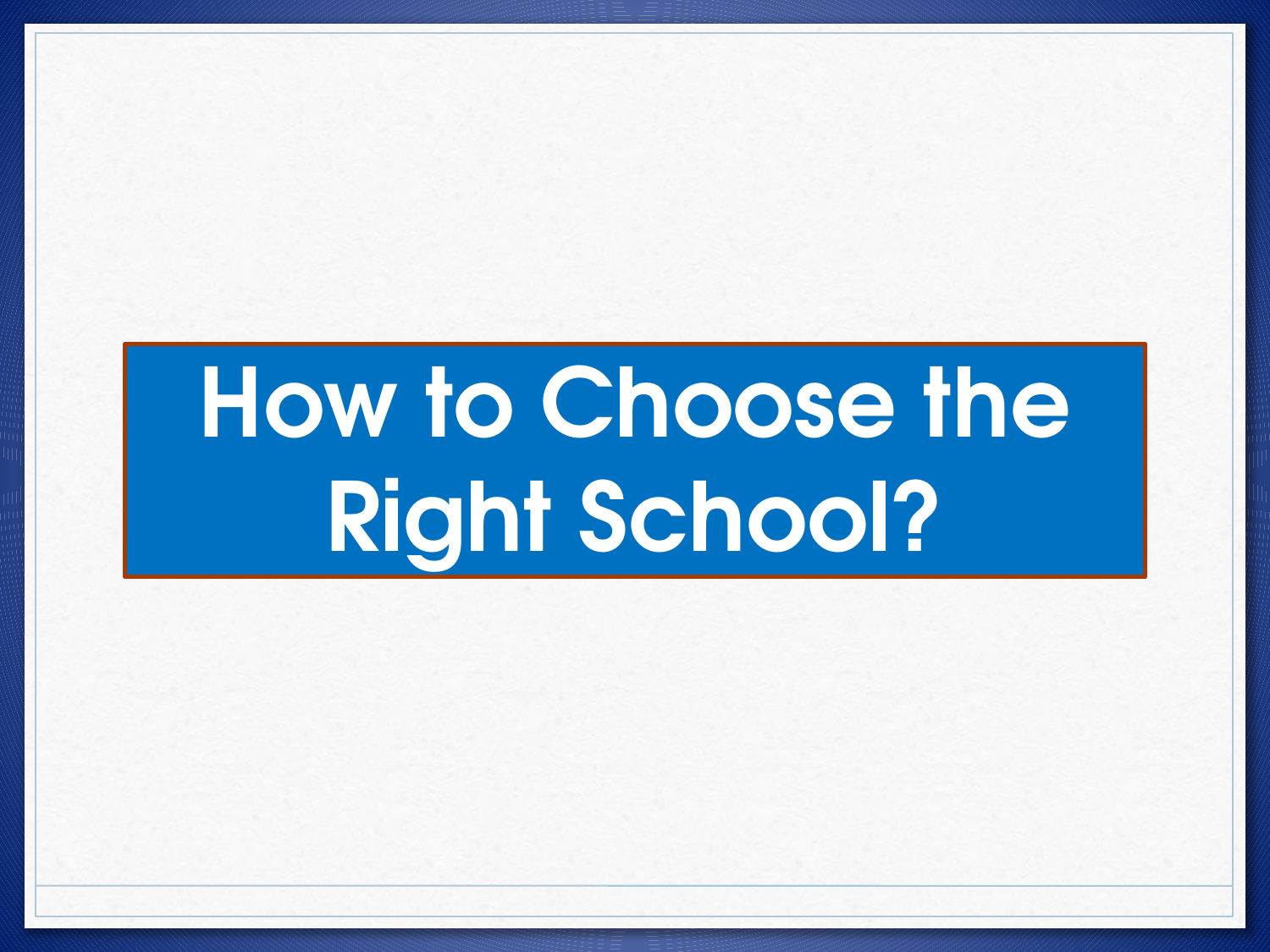

# How to Choose the Right School?